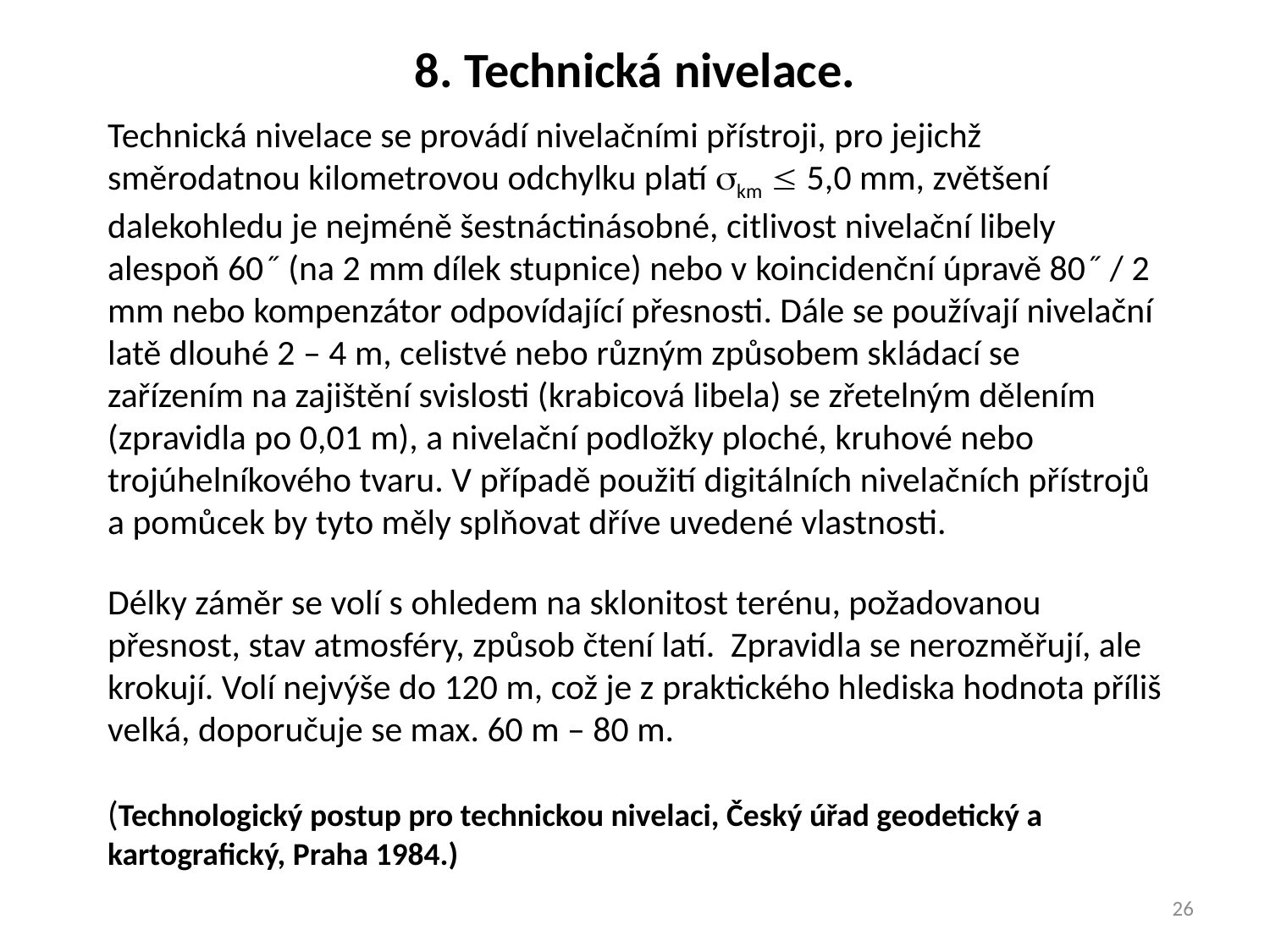

8. Technická nivelace.
Technická nivelace se provádí nivelačními přístroji, pro jejichž směrodatnou kilometrovou odchylku platí σkm ≤ 5,0 mm, zvětšení dalekohledu je nejméně šestnáctinásobné, citlivost nivelační libely alespoň 60˝ (na 2 mm dílek stupnice) nebo v koincidenční úpravě 80˝ / 2 mm nebo kompenzátor odpovídající přesnosti. Dále se používají nivelační latě dlouhé 2 – 4 m, celistvé nebo různým způsobem skládací se zařízením na zajištění svislosti (krabicová libela) se zřetelným dělením (zpravidla po 0,01 m), a nivelační podložky ploché, kruhové nebo trojúhelníkového tvaru. V případě použití digitálních nivelačních přístrojů a pomůcek by tyto měly splňovat dříve uvedené vlastnosti.

Délky záměr se volí s ohledem na sklonitost terénu, požadovanou přesnost, stav atmosféry, způsob čtení latí.  Zpravidla se nerozměřují, ale krokují. Volí nejvýše do 120 m, což je z praktického hlediska hodnota příliš velká, doporučuje se max. 60 m – 80 m.

(Technologický postup pro technickou nivelaci, Český úřad geodetický a kartografický, Praha 1984.)
26